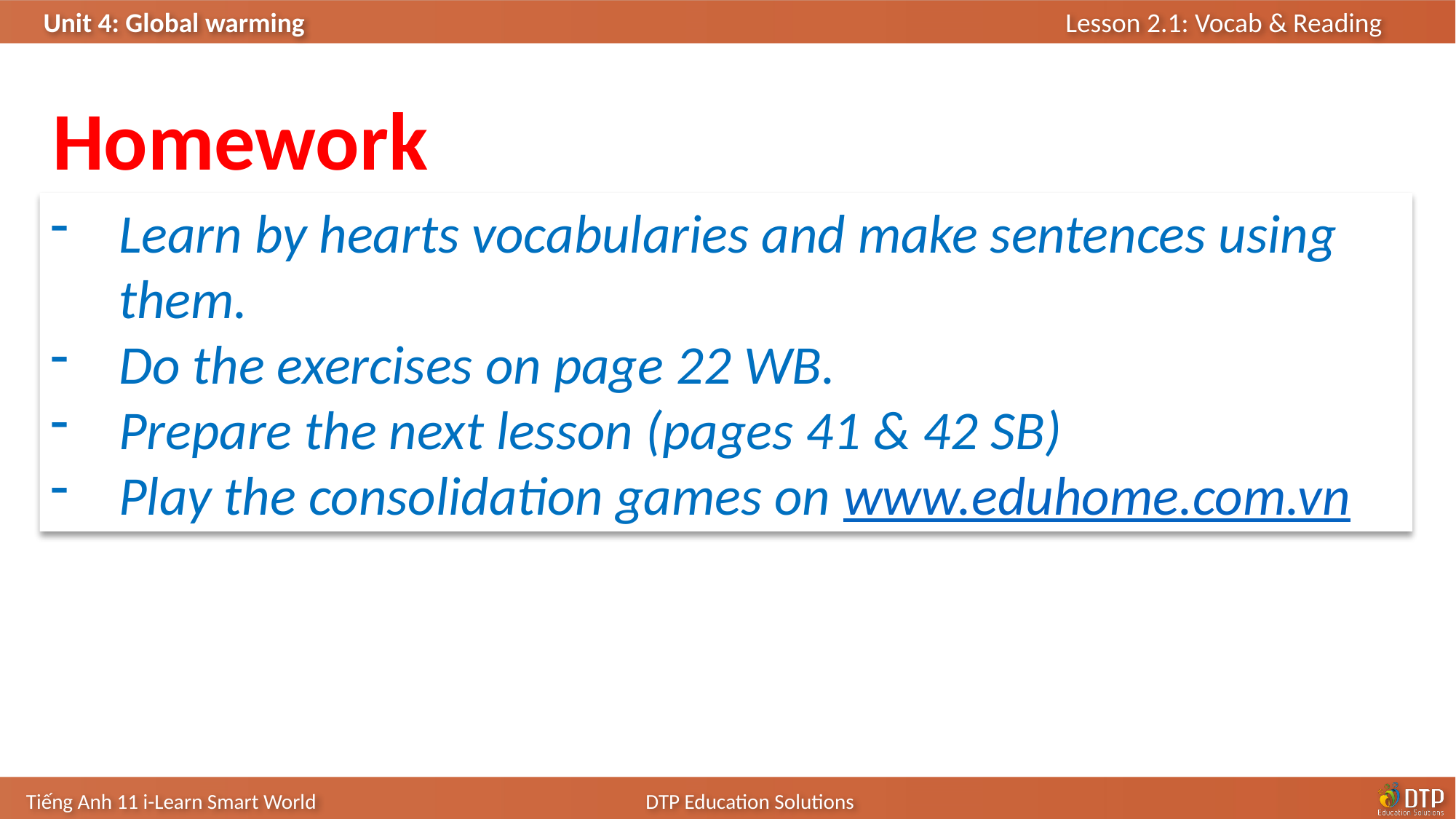

Homework
Learn by hearts vocabularies and make sentences using them.
Do the exercises on page 22 WB.
Prepare the next lesson (pages 41 & 42 SB)
Play the consolidation games on www.eduhome.com.vn